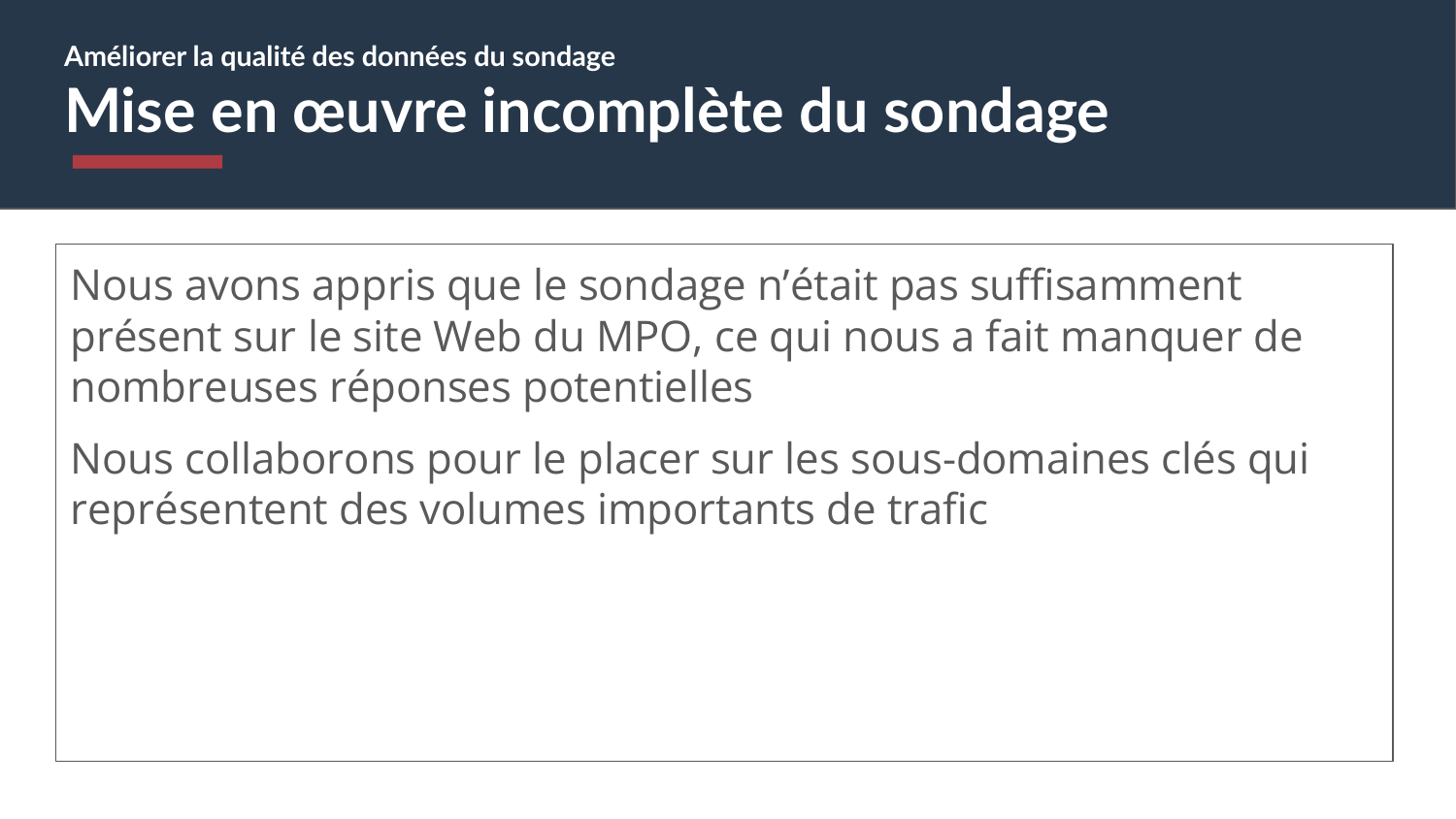

# Améliorer la qualité des données du sondage
Mise en œuvre incomplète du sondage

Nous avons appris que le sondage n’était pas suffisamment présent sur le site Web du MPO, ce qui nous a fait manquer de nombreuses réponses potentielles
Nous collaborons pour le placer sur les sous-domaines clés qui représentent des volumes importants de trafic